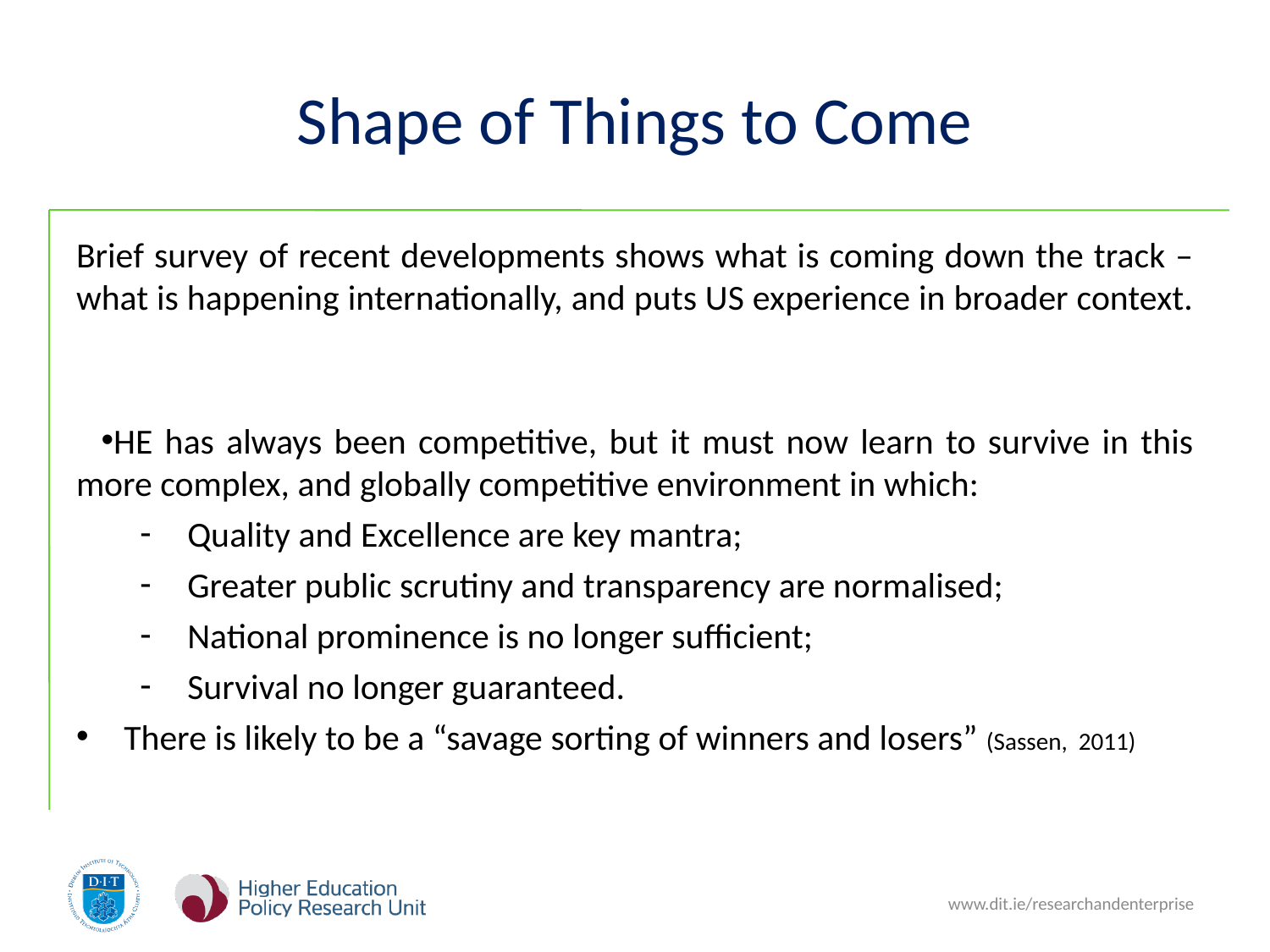

# Shape of Things to Come
Brief survey of recent developments shows what is coming down the track – what is happening internationally, and puts US experience in broader context.

HE has always been competitive, but it must now learn to survive in this more complex, and globally competitive environment in which:
Quality and Excellence are key mantra;
Greater public scrutiny and transparency are normalised;
National prominence is no longer sufficient;
Survival no longer guaranteed.
There is likely to be a “savage sorting of winners and losers” (Sassen,  2011)